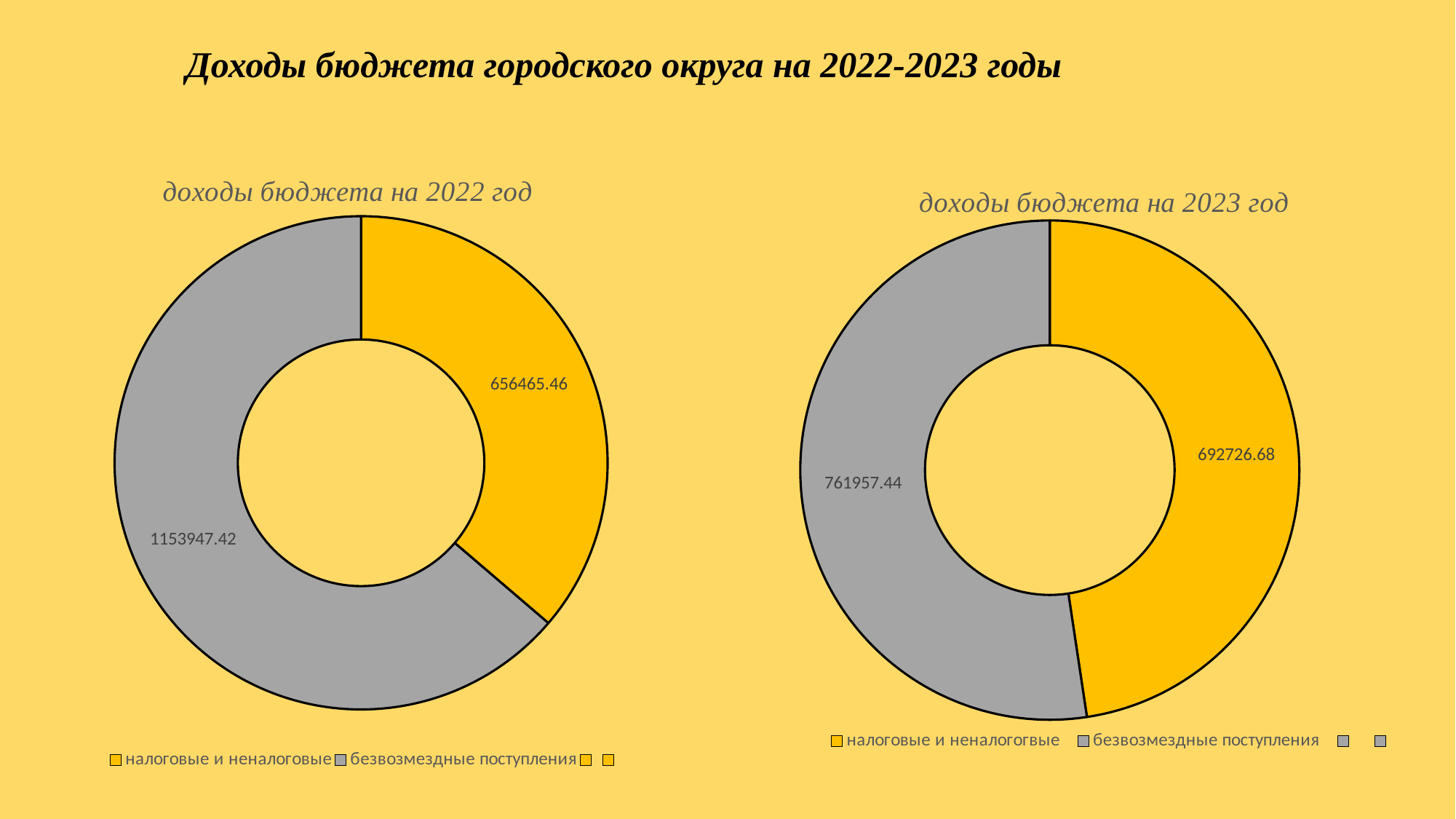

# Доходы бюджета городского округа на 2022-2023 годы

### Chart: доходы бюджета на 2023 год

| Category | доходы бюджета на 2020 год |
|---|---|
| налоговые и неналогогвые | 692726.68 |
| безвозмездные поступления | 761957.44 |
|   | 0.0 |
|   | 0.0 |

### Chart: доходы бюджета на 2022 год

| Category | доходы бюджета на 2019 год |
|---|---|
| налоговые и неналоговые | 656465.46 |
| безвозмездные поступления | 1153947.42 |
|   | 0.0 |
|   | 0.0 |